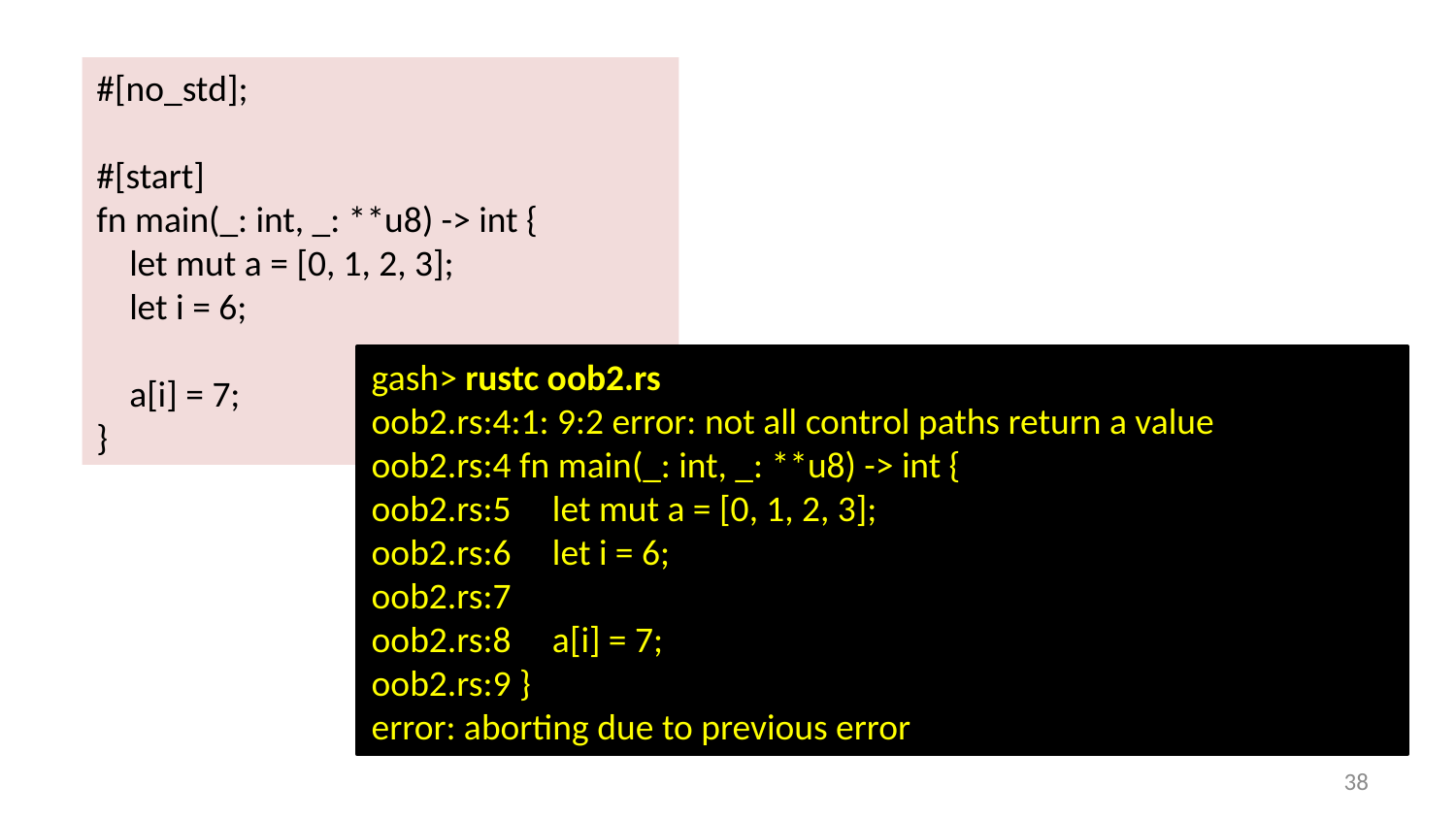

#[no_std];

#[start]
fn main(_: int, _: **u8) -> int {
    let mut a = [0, 1, 2, 3];
    let i = 6;

    a[i] = 7;
}
gash> rustc oob2.rs
oob2.rs:4:1: 9:2 error: not all control paths return a value
oob2.rs:4 fn main(_: int, _: **u8) -> int {
oob2.rs:5     let mut a = [0, 1, 2, 3];
oob2.rs:6     let i = 6;
oob2.rs:7
oob2.rs:8     a[i] = 7;
oob2.rs:9 }
error: aborting due to previous error
38